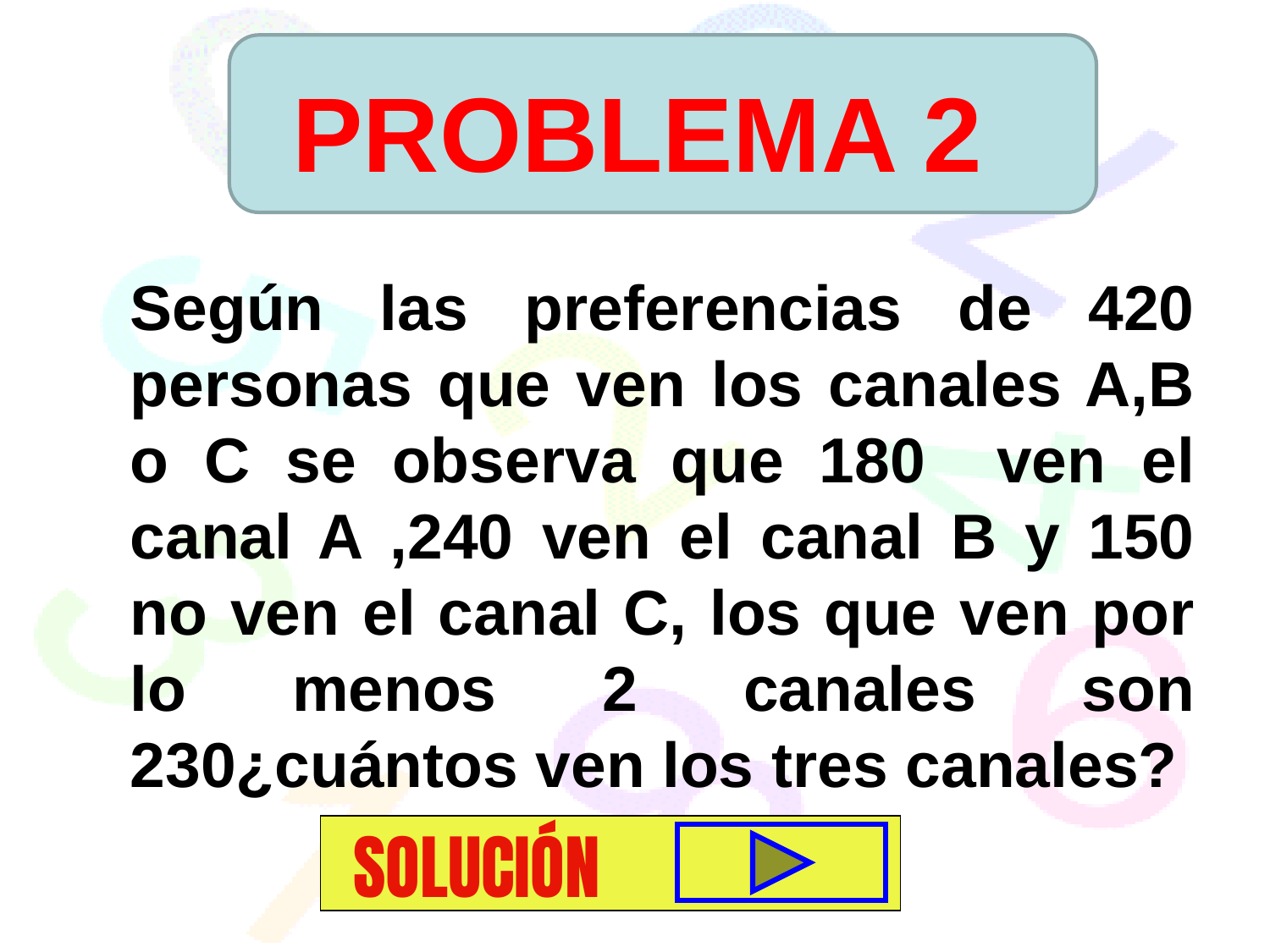

PROBLEMA 2
Según las preferencias de 420 personas que ven los canales A,B o C se observa que 180  ven el canal A ,240 ven el canal B y 150 no ven el canal C, los que ven por lo menos 2 canales son 230¿cuántos ven los tres canales?

SOLUCIÓN